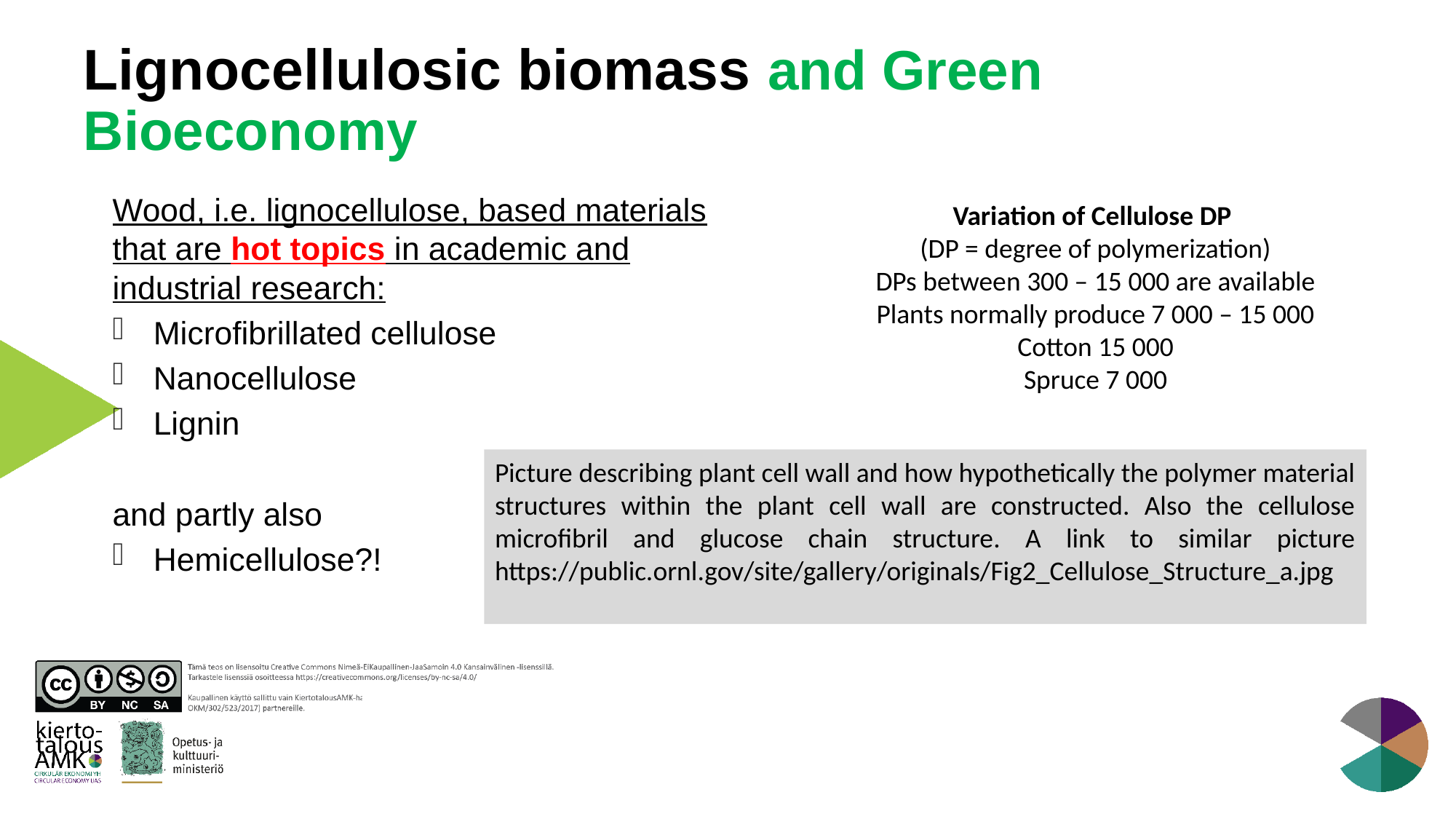

# Lignocellulosic biomass and Green Bioeconomy
Wood, i.e. lignocellulose, based materials that are hot topics in academic and industrial research:
Microfibrillated cellulose
Nanocellulose
Lignin

and partly also
Hemicellulose?!

Variation of Cellulose DP
(DP = degree of polymerization)
DPs between 300 – 15 000 are available
Plants normally produce 7 000 – 15 000
Cotton 15 000
Spruce 7 000

Picture describing plant cell wall and how hypothetically the polymer material structures within the plant cell wall are constructed. Also the cellulose microfibril and glucose chain structure. A link to similar picture https://public.ornl.gov/site/gallery/originals/Fig2_Cellulose_Structure_a.jpg